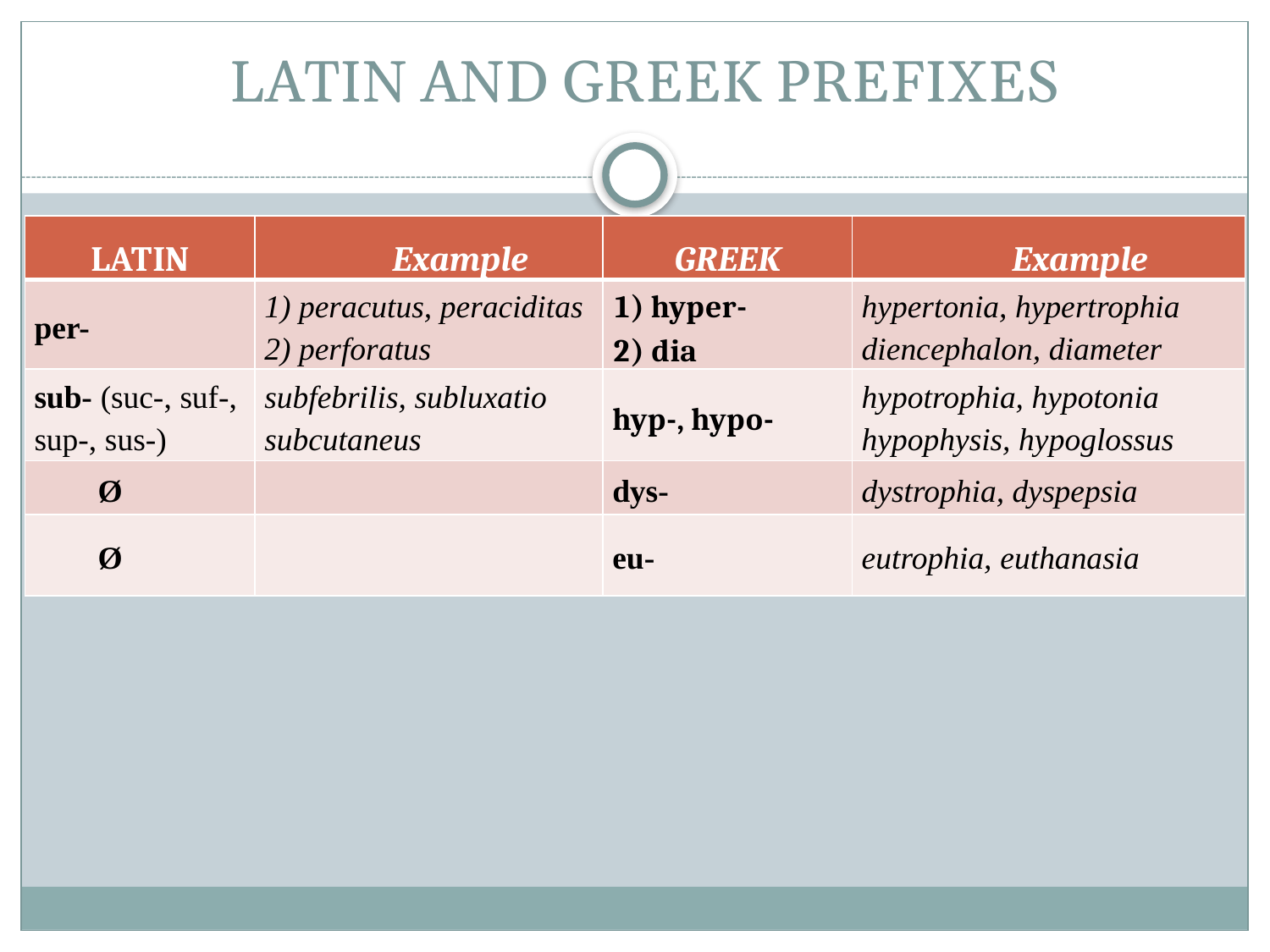

# LATIN AND GREEK PREFIXES
| LATIN | Example | GREEK | Example |
| --- | --- | --- | --- |
| per- | 1) peracutus, peraciditas 2) perforatus | 1) hyper- 2) dia | hypertonia, hypertrophia diencephalon, diameter |
| sub- (suc-, suf-, sup-, sus-) | subfebrilis, subluxatio subcutaneus | hyp-, hypo- | hypotrophia, hypotonia hypophysis, hypoglossus |
| Ø |  | dys- | dystrophia, dyspepsia |
| Ø |  | eu- | eutrophia, euthanasia |